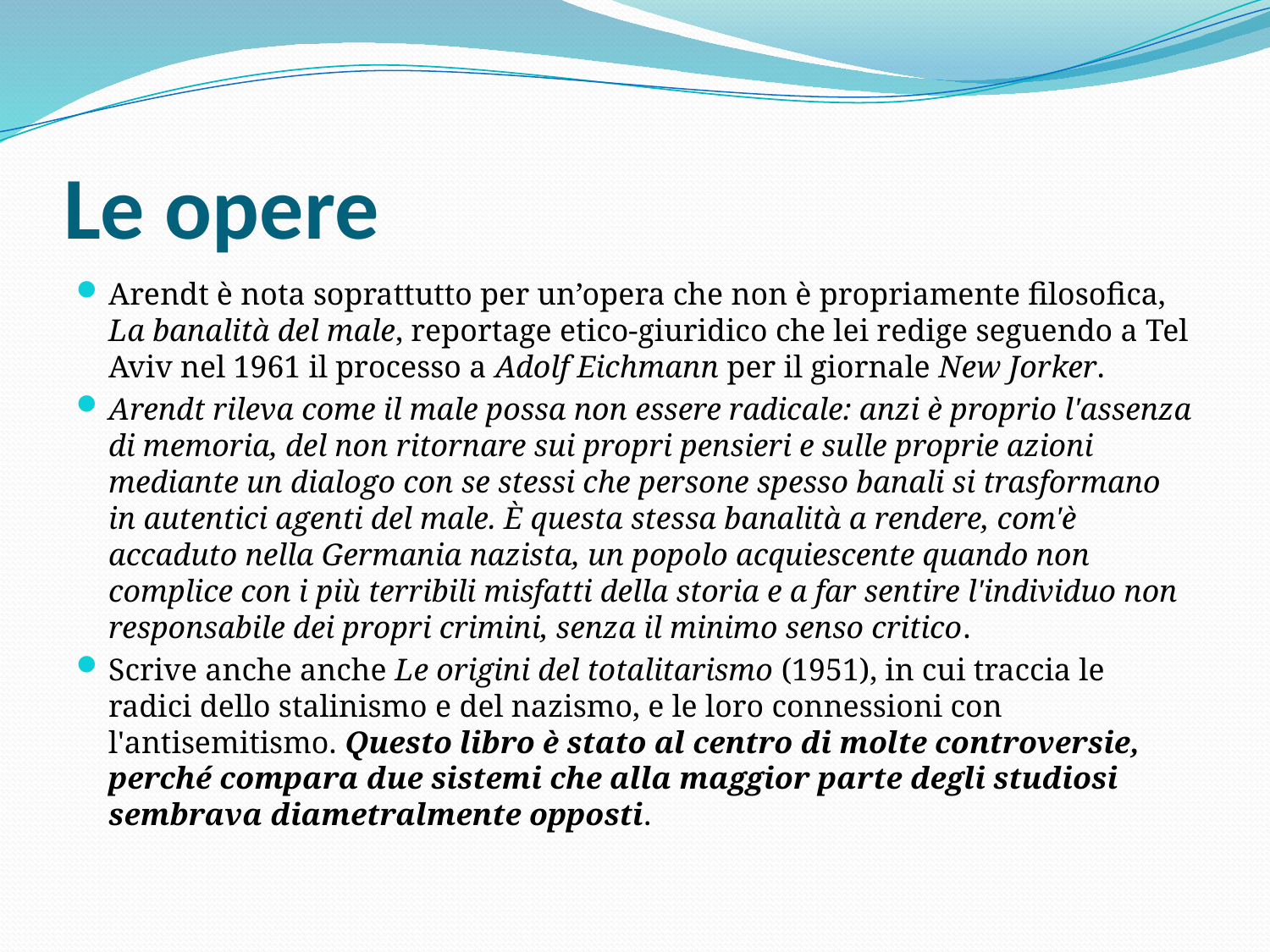

# Le opere
Arendt è nota soprattutto per un’opera che non è propriamente filosofica, La banalità del male, reportage etico-giuridico che lei redige seguendo a Tel Aviv nel 1961 il processo a Adolf Eichmann per il giornale New Jorker.
Arendt rileva come il male possa non essere radicale: anzi è proprio l'assenza di memoria, del non ritornare sui propri pensieri e sulle proprie azioni mediante un dialogo con se stessi che persone spesso banali si trasformano in autentici agenti del male. È questa stessa banalità a rendere, com'è accaduto nella Germania nazista, un popolo acquiescente quando non complice con i più terribili misfatti della storia e a far sentire l'individuo non responsabile dei propri crimini, senza il minimo senso critico.
Scrive anche anche Le origini del totalitarismo (1951), in cui traccia le radici dello stalinismo e del nazismo, e le loro connessioni con l'antisemitismo. Questo libro è stato al centro di molte controversie, perché compara due sistemi che alla maggior parte degli studiosi sembrava diametralmente opposti.